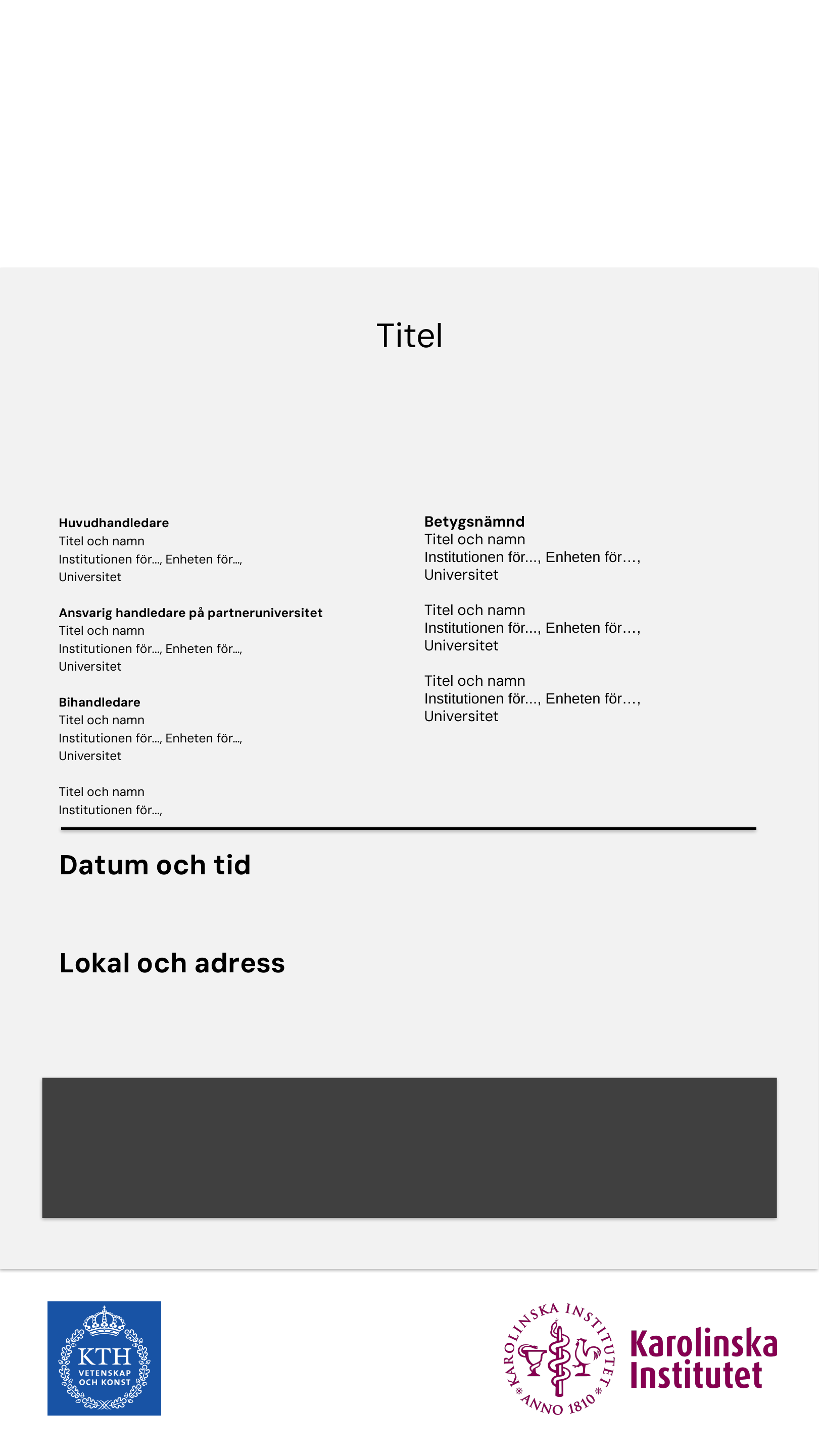

#
Titel
Huvudhandledare
Titel och namn
Institutionen för..., Enheten för…,
Universitet

Ansvarig handledare på partneruniversitet
Titel och namn
Institutionen för..., Enheten för…,
Universitet

Bihandledare
Titel och namn
Institutionen för..., Enheten för…,
Universitet

Titel och namn
Institutionen för...,
Betygsnämnd
Titel och namn
Institutionen för..., Enheten för…,
Universitet

Titel och namn
Institutionen för..., Enheten för…,
Universitet

Titel och namn
Institutionen för..., Enheten för…,
Universitet